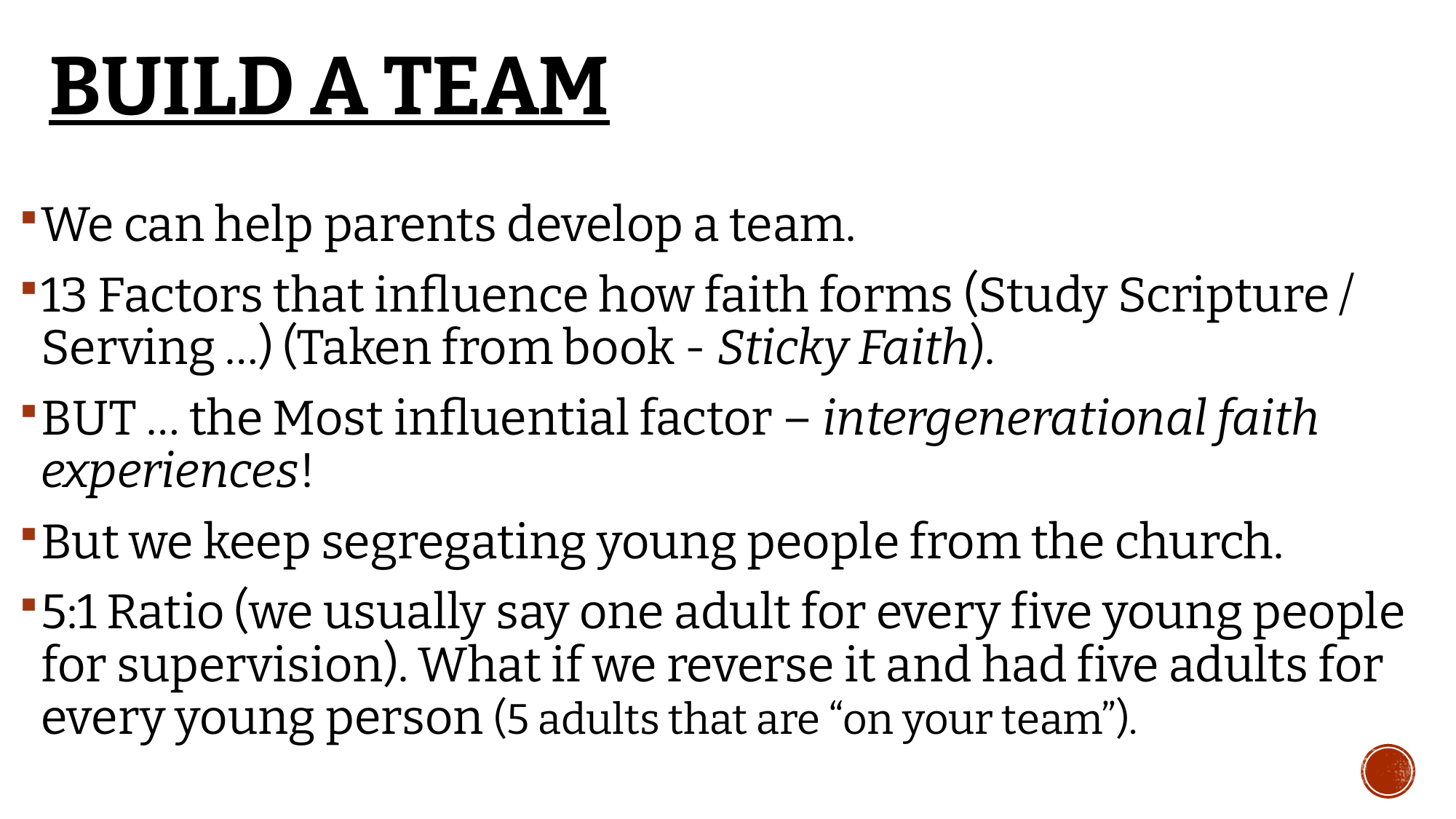

# Build a Team
We can help parents develop a team.
13 Factors that influence how faith forms (Study Scripture / Serving …) (Taken from book - Sticky Faith).
BUT … the Most influential factor – intergenerational faith experiences!
But we keep segregating young people from the church.
5:1 Ratio (we usually say one adult for every five young people for supervision). What if we reverse it and had five adults for every young person (5 adults that are “on your team”).